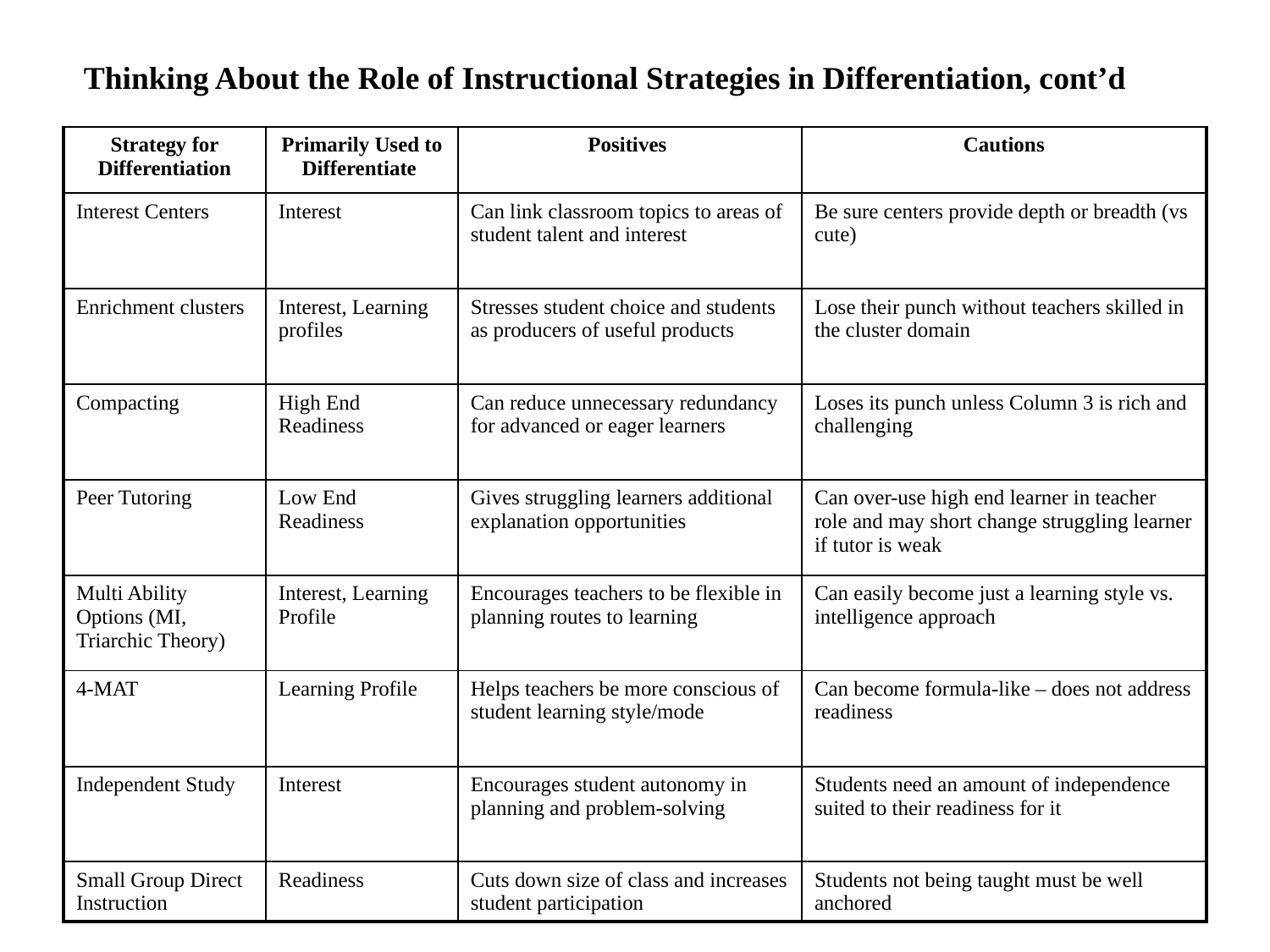

# Thinking About the Role of Instructional Strategies in Differentiation, cont’d
| Strategy for Differentiation | Primarily Used to Differentiate | Positives | Cautions |
| --- | --- | --- | --- |
| Interest Centers | Interest | Can link classroom topics to areas of student talent and interest | Be sure centers provide depth or breadth (vs cute) |
| Enrichment clusters | Interest, Learning profiles | Stresses student choice and students as producers of useful products | Lose their punch without teachers skilled in the cluster domain |
| Compacting | High End Readiness | Can reduce unnecessary redundancy for advanced or eager learners | Loses its punch unless Column 3 is rich and challenging |
| Peer Tutoring | Low End Readiness | Gives struggling learners additional explanation opportunities | Can over-use high end learner in teacher role and may short change struggling learner if tutor is weak |
| Multi Ability Options (MI, Triarchic Theory) | Interest, Learning Profile | Encourages teachers to be flexible in planning routes to learning | Can easily become just a learning style vs. intelligence approach |
| 4-MAT | Learning Profile | Helps teachers be more conscious of student learning style/mode | Can become formula-like – does not address readiness |
| Independent Study | Interest | Encourages student autonomy in planning and problem-solving | Students need an amount of independence suited to their readiness for it |
| Small Group Direct Instruction | Readiness | Cuts down size of class and increases student participation | Students not being taught must be well anchored |